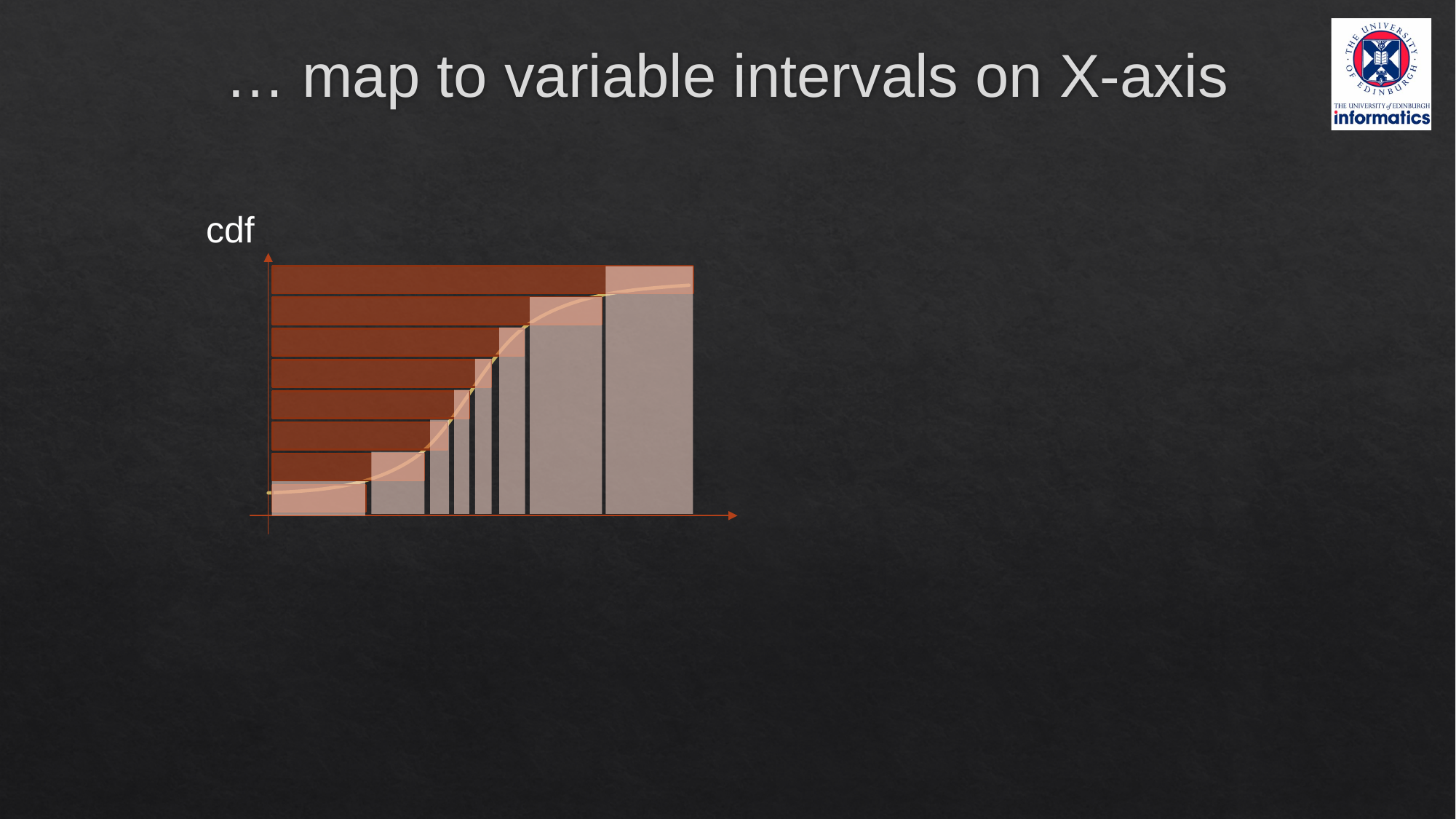

# … map to variable intervals on X-axis
cdf